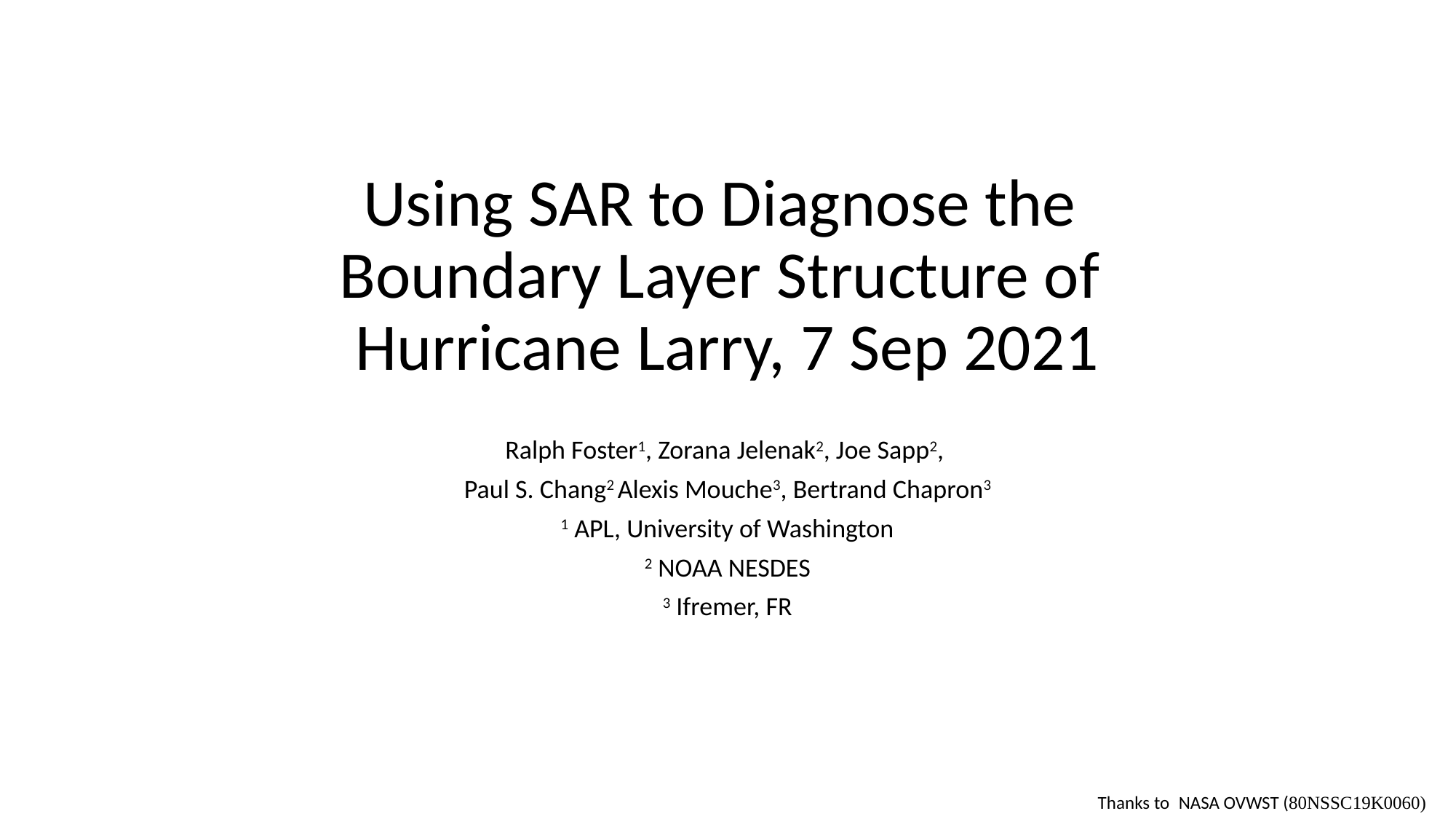

# Using SAR to Diagnose the Boundary Layer Structure of Hurricane Larry, 7 Sep 2021
Ralph Foster1, Zorana Jelenak2, Joe Sapp2,
Paul S. Chang2 Alexis Mouche3, Bertrand Chapron3
1 APL, University of Washington
2 NOAA NESDES
3 Ifremer, FR
Thanks to  NASA OVWST (80NSSC19K0060)